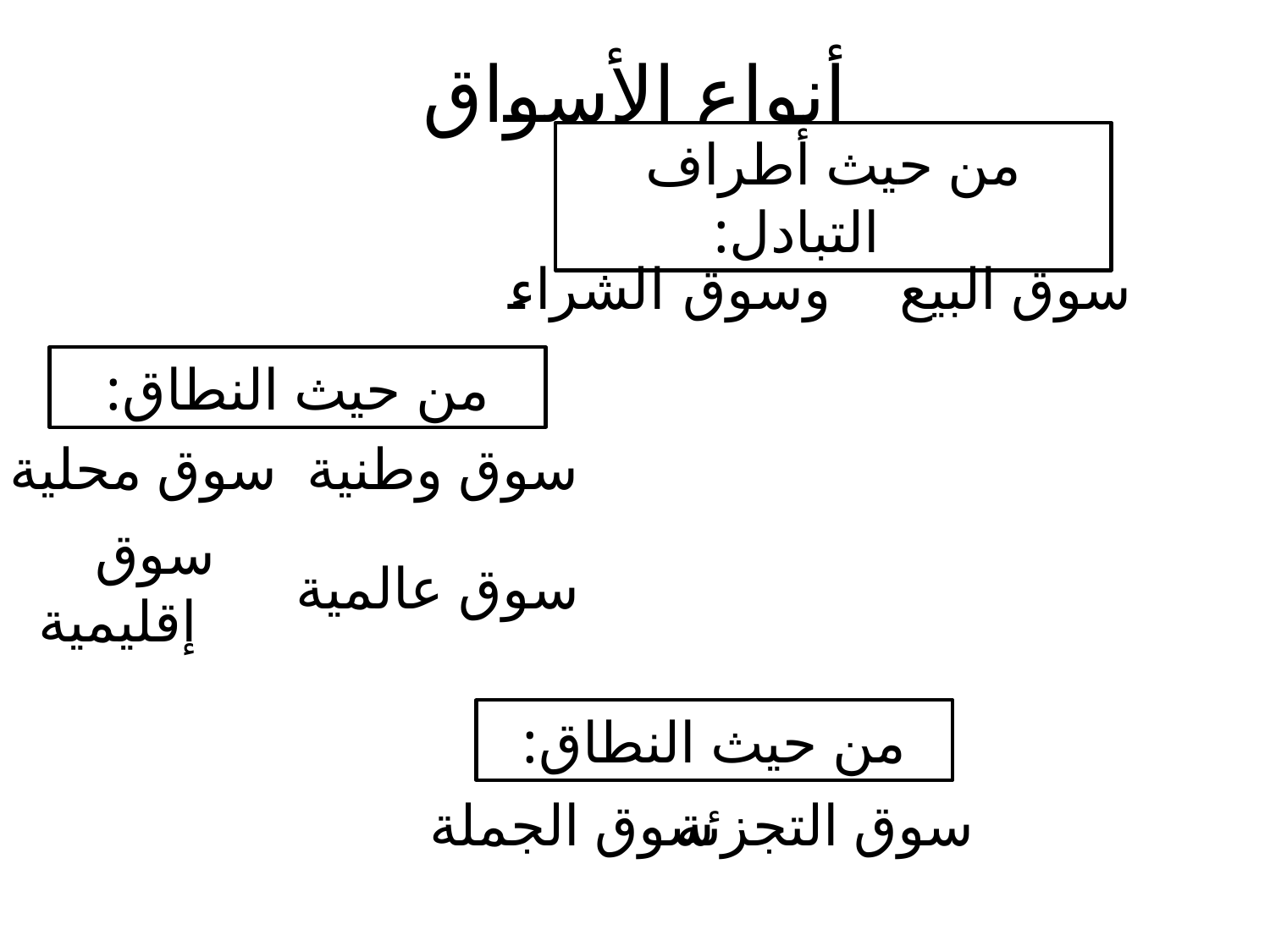

# أنواع الأسواق
من حيث أطراف التبادل:
سوق البيع    وسوق الشراء
من حيث النطاق:
سوق محلية
سوق وطنية
سوق إقليمية
سوق عالمية
من حيث النطاق:
سوق الجملة
سوق التجزئة